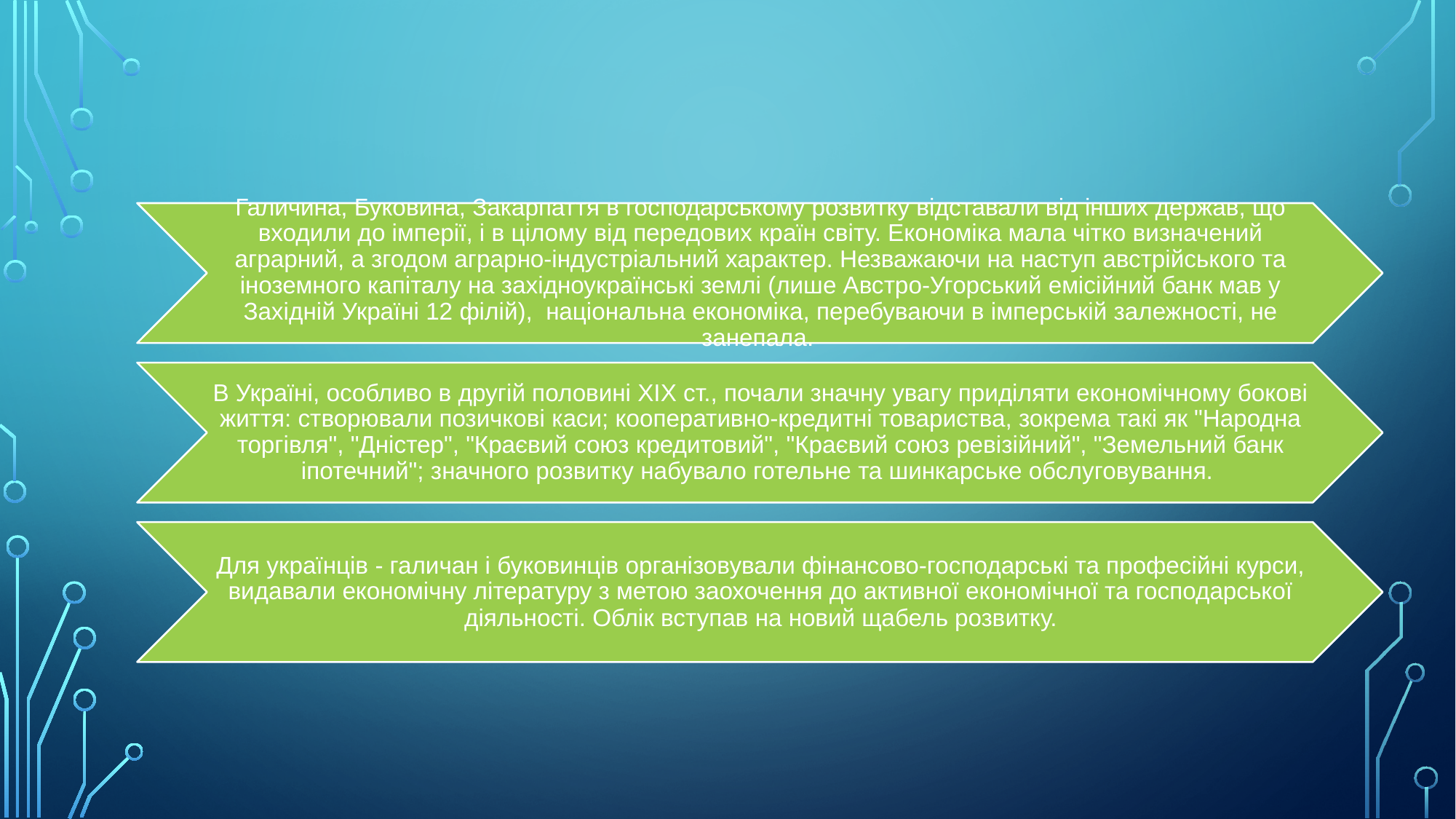

Галичина, Буковина, Закарпаття в господарському розвитку відставали від інших держав, що входили до імперії, і в цілому від передових країн світу. Економіка мала чітко визначений аграрний, а згодом аграрно-індустріальний характер. Незважаючи на наступ австрійського та іноземного капіталу на західноукраїнські землі (лише Австро-Угорський емісійний банк мав у Західній Україні 12 філій),  національна економіка, перебуваючи в імперській залежності, не занепала.
В Україні, особливо в другій половині XIX ст., почали значну увагу приділяти економічному бокові життя: створювали позичкові каси; кооперативно-кредитні товариства, зокрема такі як "Народна торгівля", "Дністер", "Краєвий союз кредитовий", "Краєвий союз ревізійний", "Земельний банк іпотечний"; значного розвитку набувало готельне та шинкарське обслуговування.
Для українців - галичан і буковинців організовували фінансово-господарські та професійні курси, видавали економічну літературу з метою заохочення до активної економічної та господарської діяльності. Облік вступав на новий щабель розвитку.